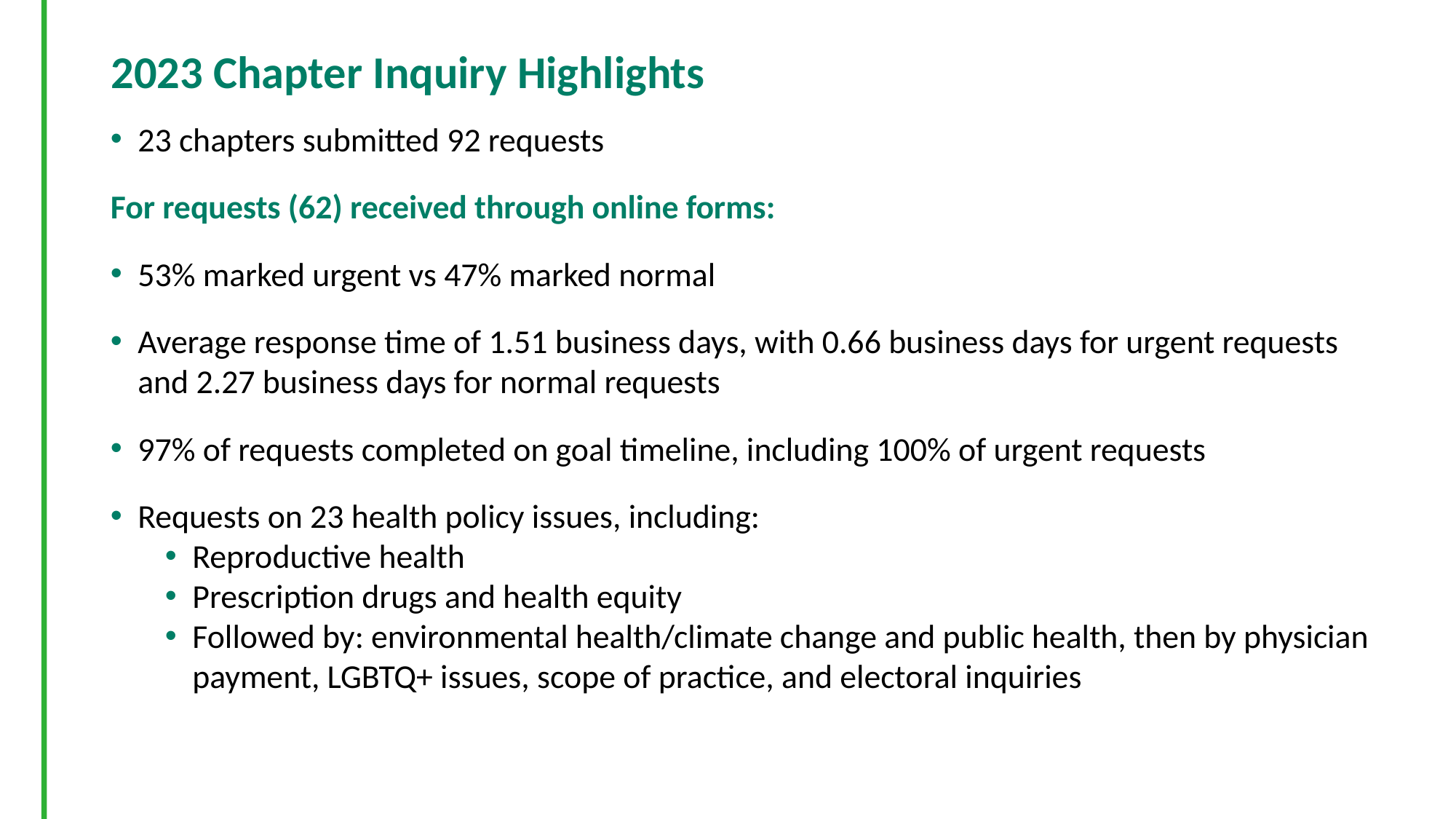

# 2023 Chapter Inquiry Highlights
23 chapters submitted 92 requests
For requests (62) received through online forms:
53% marked urgent vs 47% marked normal
Average response time of 1.51 business days, with 0.66 business days for urgent requests and 2.27 business days for normal requests
97% of requests completed on goal timeline, including 100% of urgent requests
Requests on 23 health policy issues, including:
Reproductive health
Prescription drugs and health equity
Followed by: environmental health/climate change and public health, then by physician payment, LGBTQ+ issues, scope of practice, and electoral inquiries